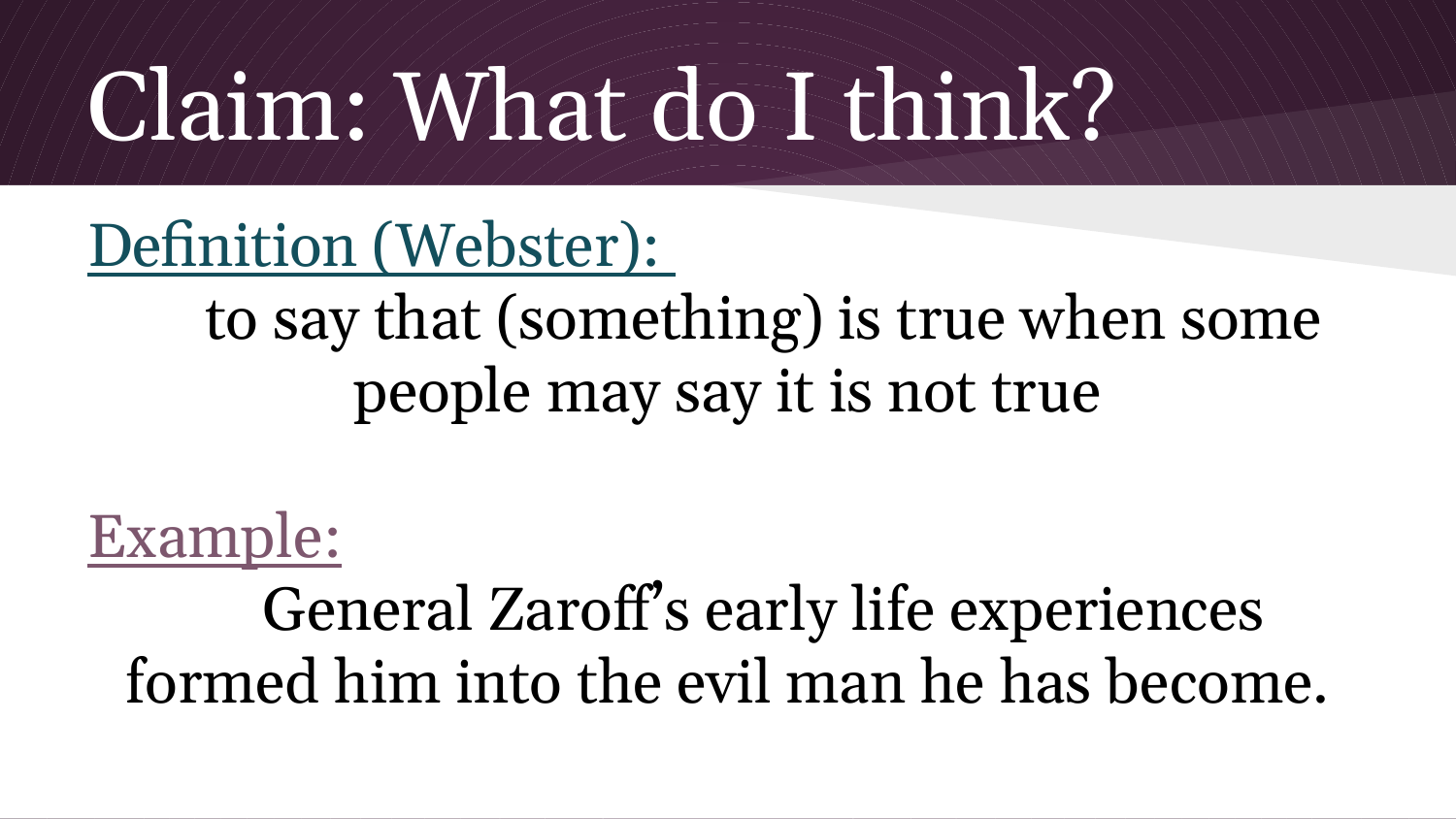

# Claim: What do I think?
Definition (Webster):
to say that (something) is true when some people may say it is not true
Example:
General Zaroff’s early life experiences formed him into the evil man he has become.